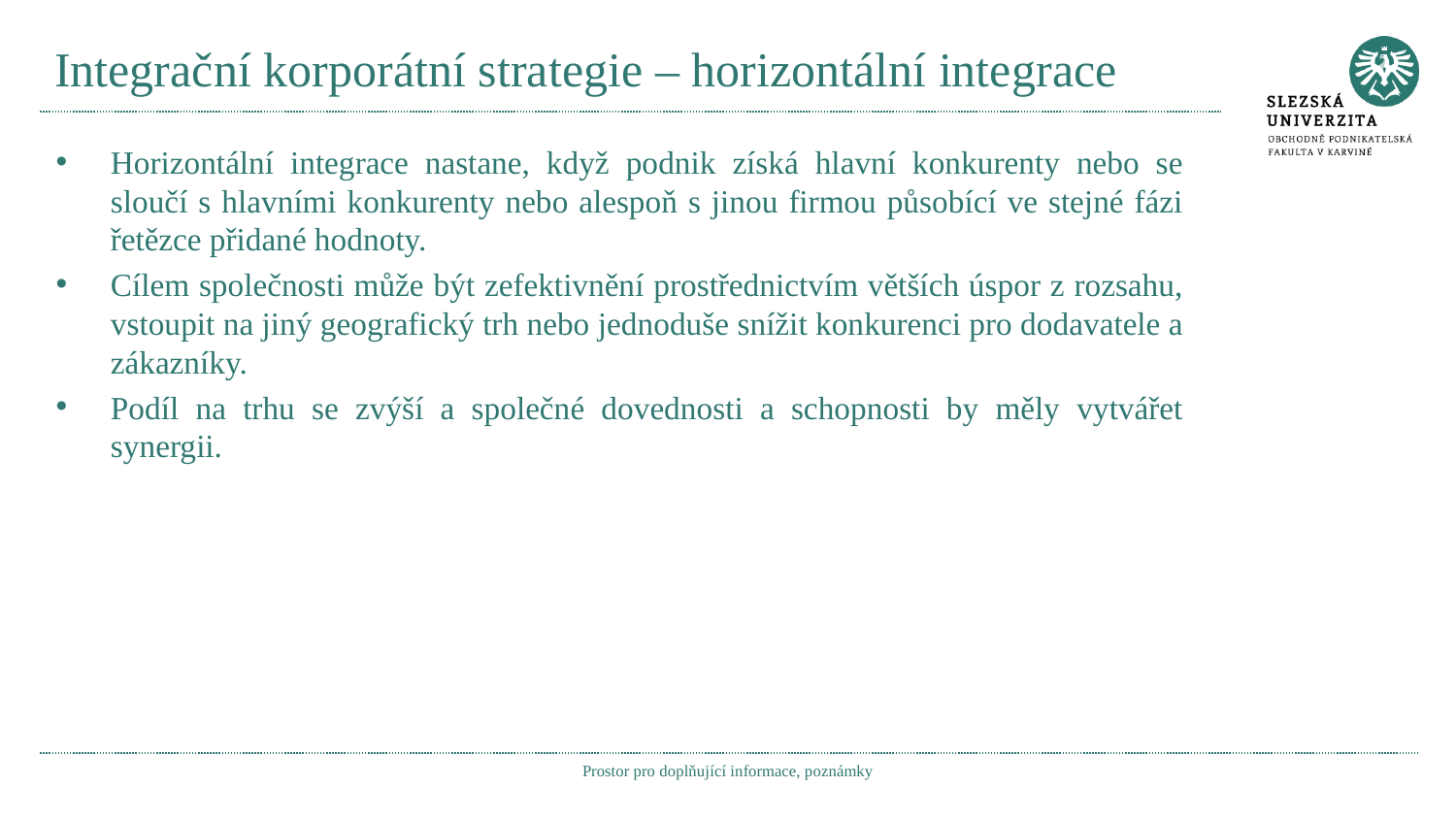

# Integrační korporátní strategie – horizontální integrace
Horizontální integrace nastane, když podnik získá hlavní konkurenty nebo se sloučí s hlavními konkurenty nebo alespoň s jinou firmou působící ve stejné fázi řetězce přidané hodnoty.
Cílem společnosti může být zefektivnění prostřednictvím větších úspor z rozsahu, vstoupit na jiný geografický trh nebo jednoduše snížit konkurenci pro dodavatele a zákazníky.
Podíl na trhu se zvýší a společné dovednosti a schopnosti by měly vytvářet synergii.
Prostor pro doplňující informace, poznámky